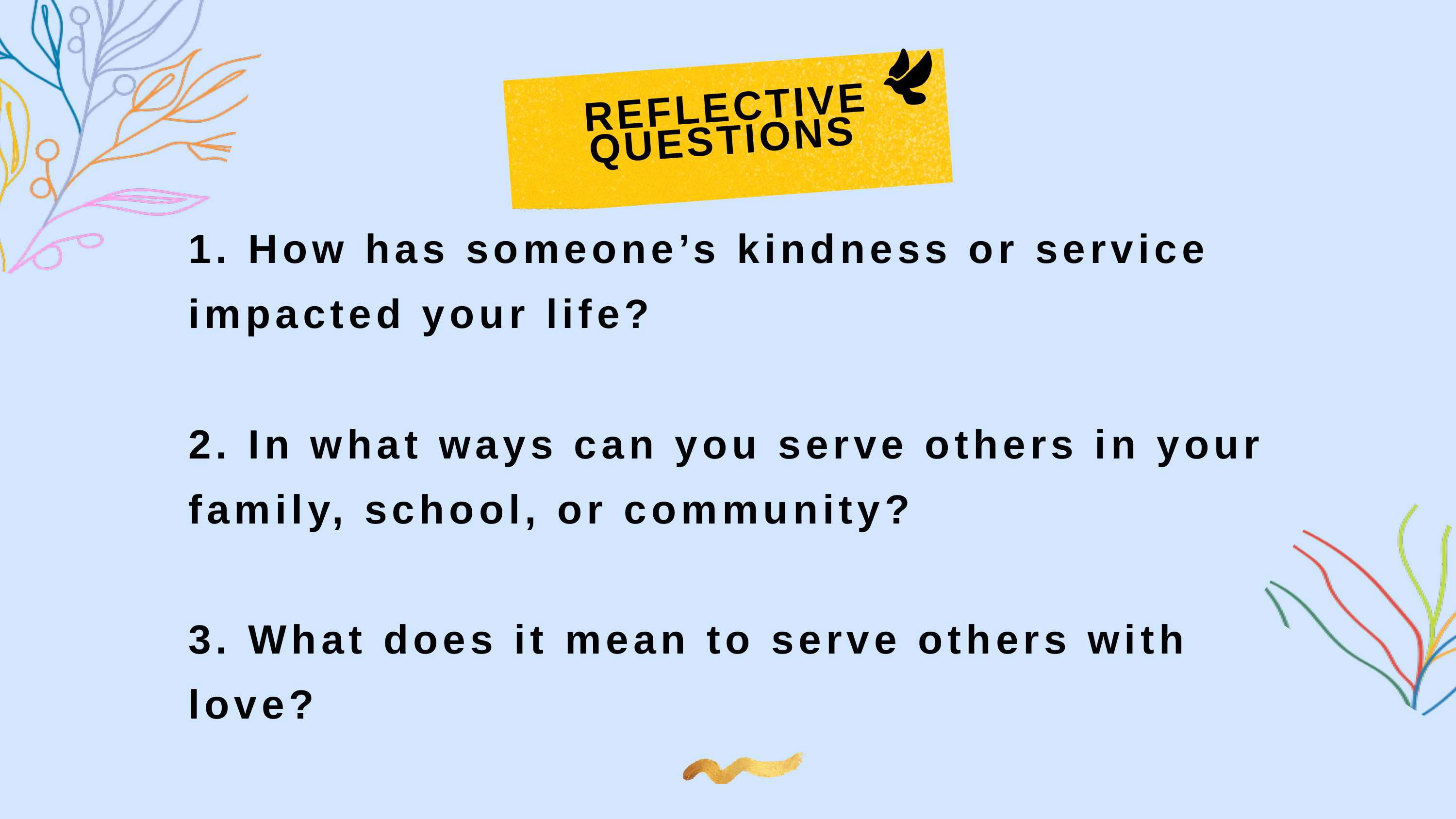

REFLECTIVE QUESTIONS

1. ​How has someone’s kindness or service impacted your life? ​

2. ​In what ways can you serve others in your family, school, or community?
​
3. ​What does it mean to serve others with love?